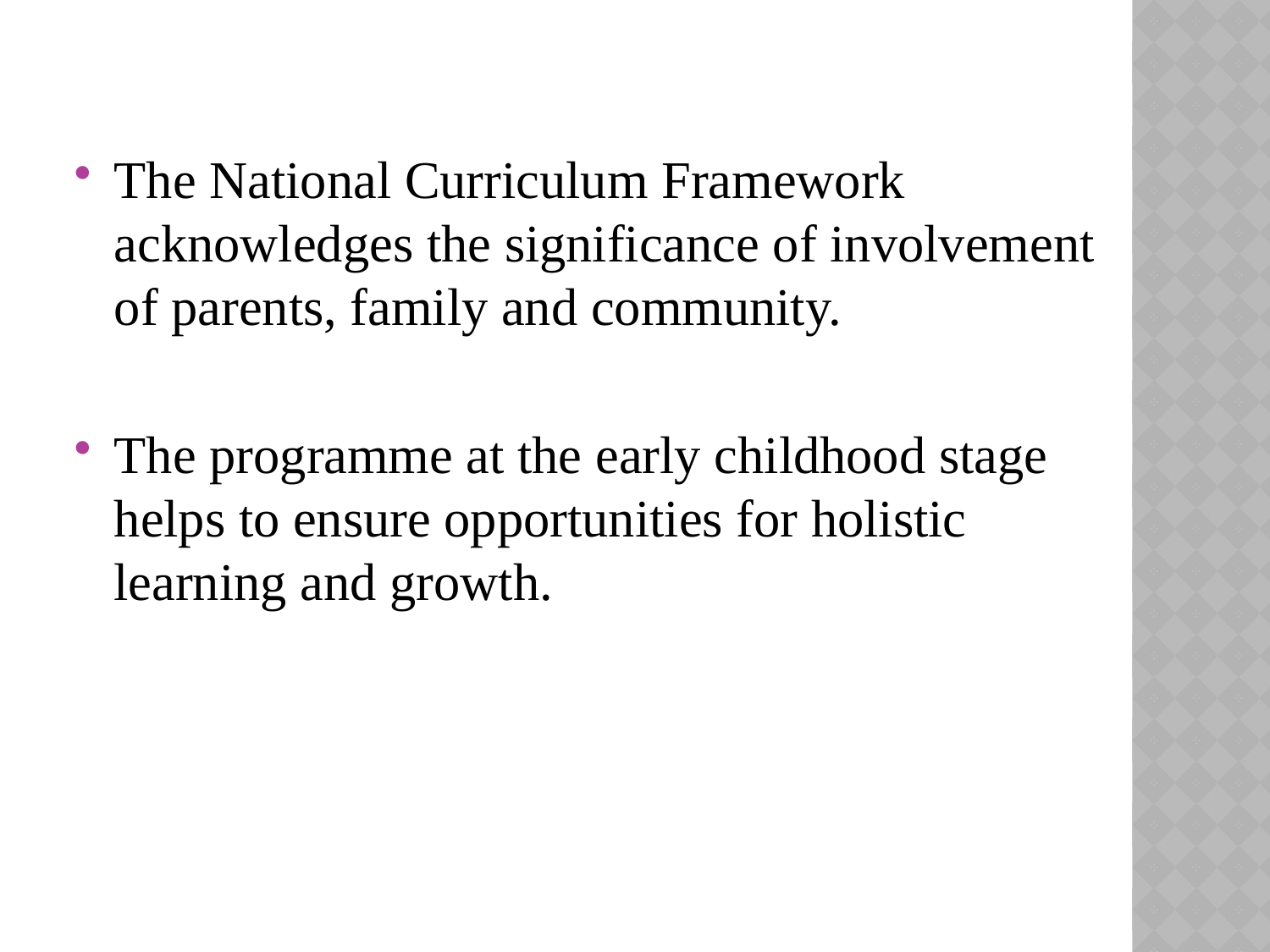

The National Curriculum Framework acknowledges the significance of involvement of parents, family and community.

The programme at the early childhood stage helps to ensure opportunities for holistic learning and growth.